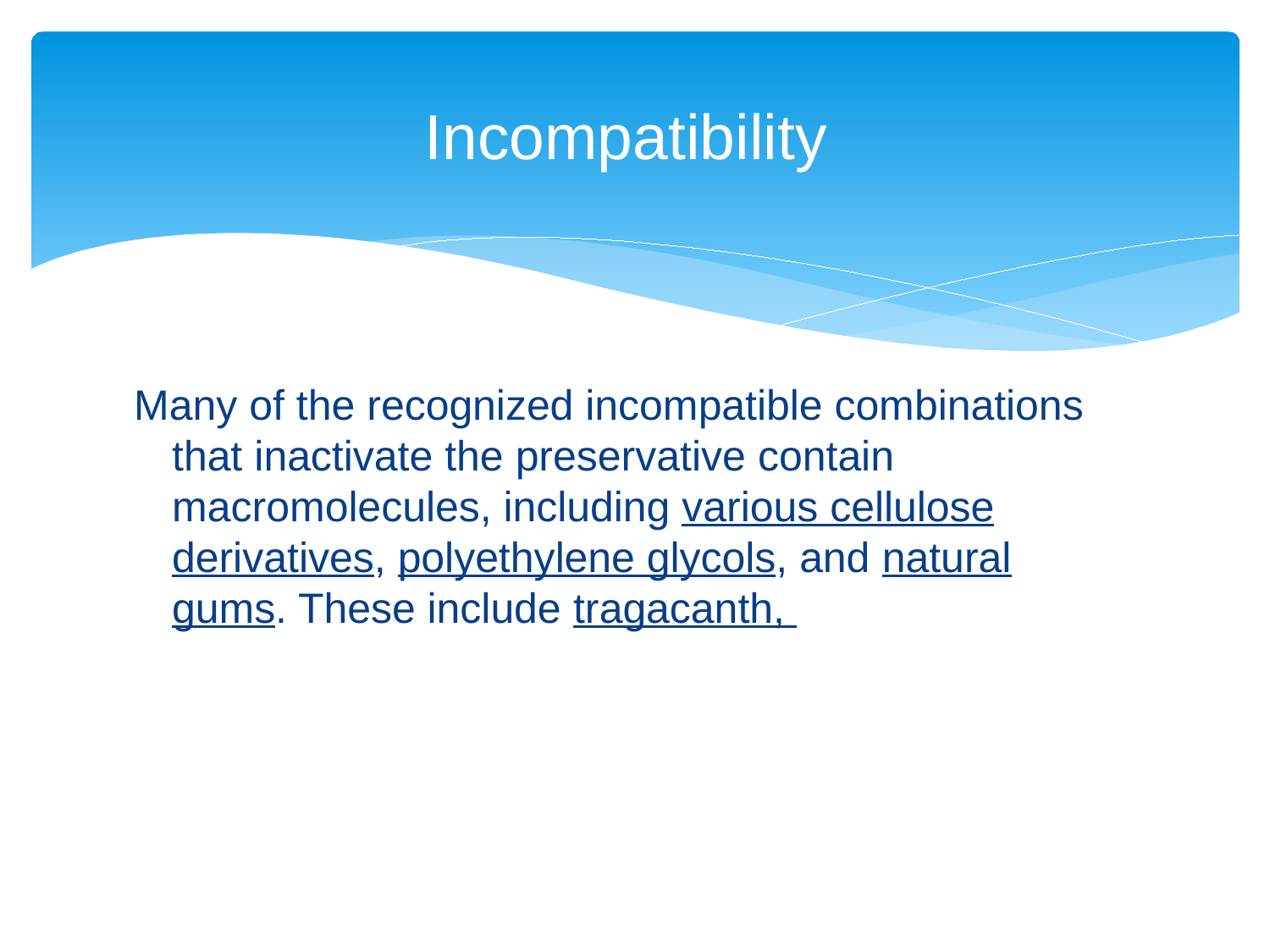

# Incompatibility
Many of the recognized incompatible combinations that inactivate the preservative contain macromolecules, including various cellulose derivatives, polyethylene glycols, and natural gums. These include tragacanth,